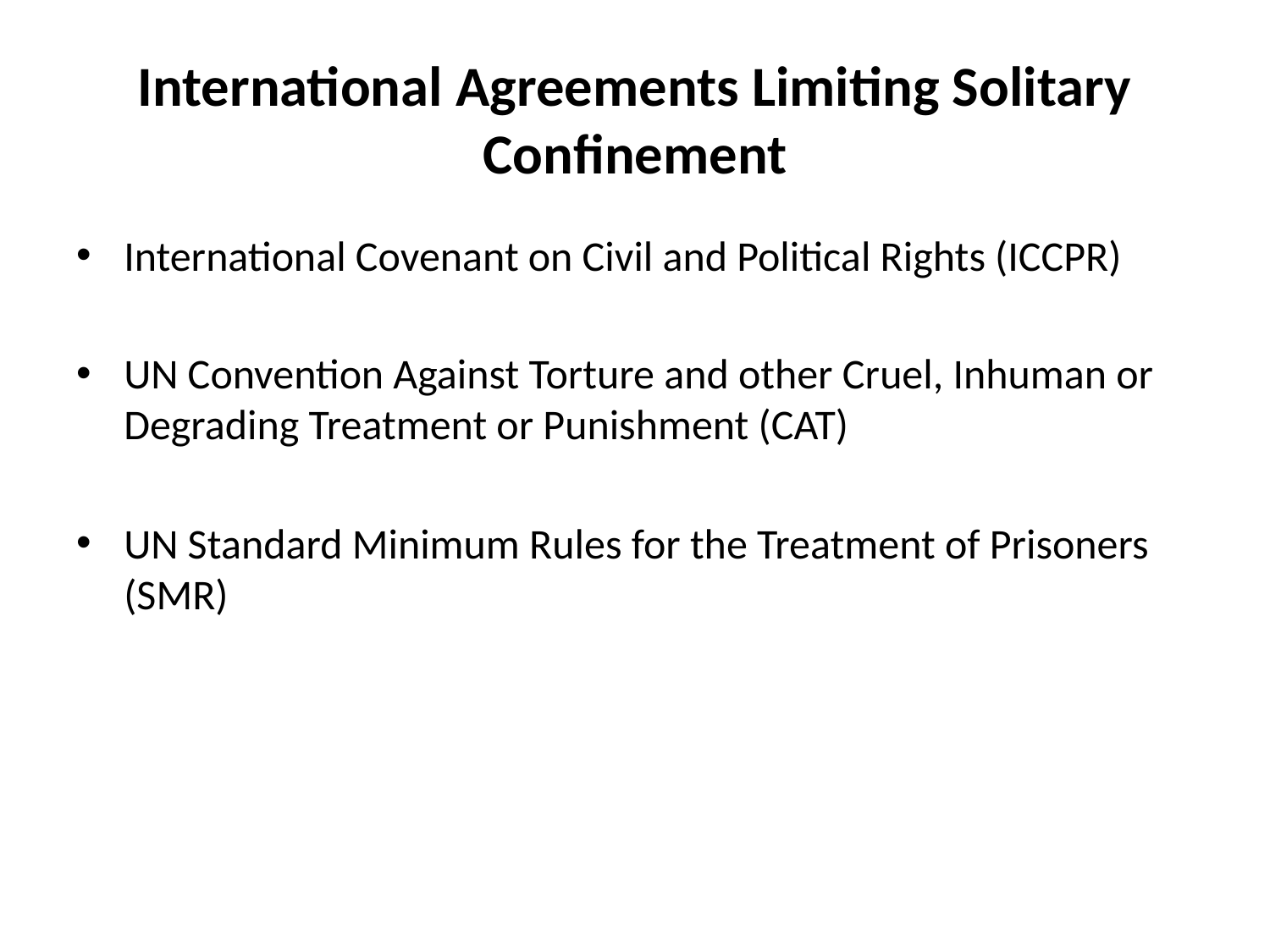

# International Agreements Limiting Solitary Confinement
International Covenant on Civil and Political Rights (ICCPR)

UN Convention Against Torture and other Cruel, Inhuman or Degrading Treatment or Punishment (CAT)

UN Standard Minimum Rules for the Treatment of Prisoners (SMR)